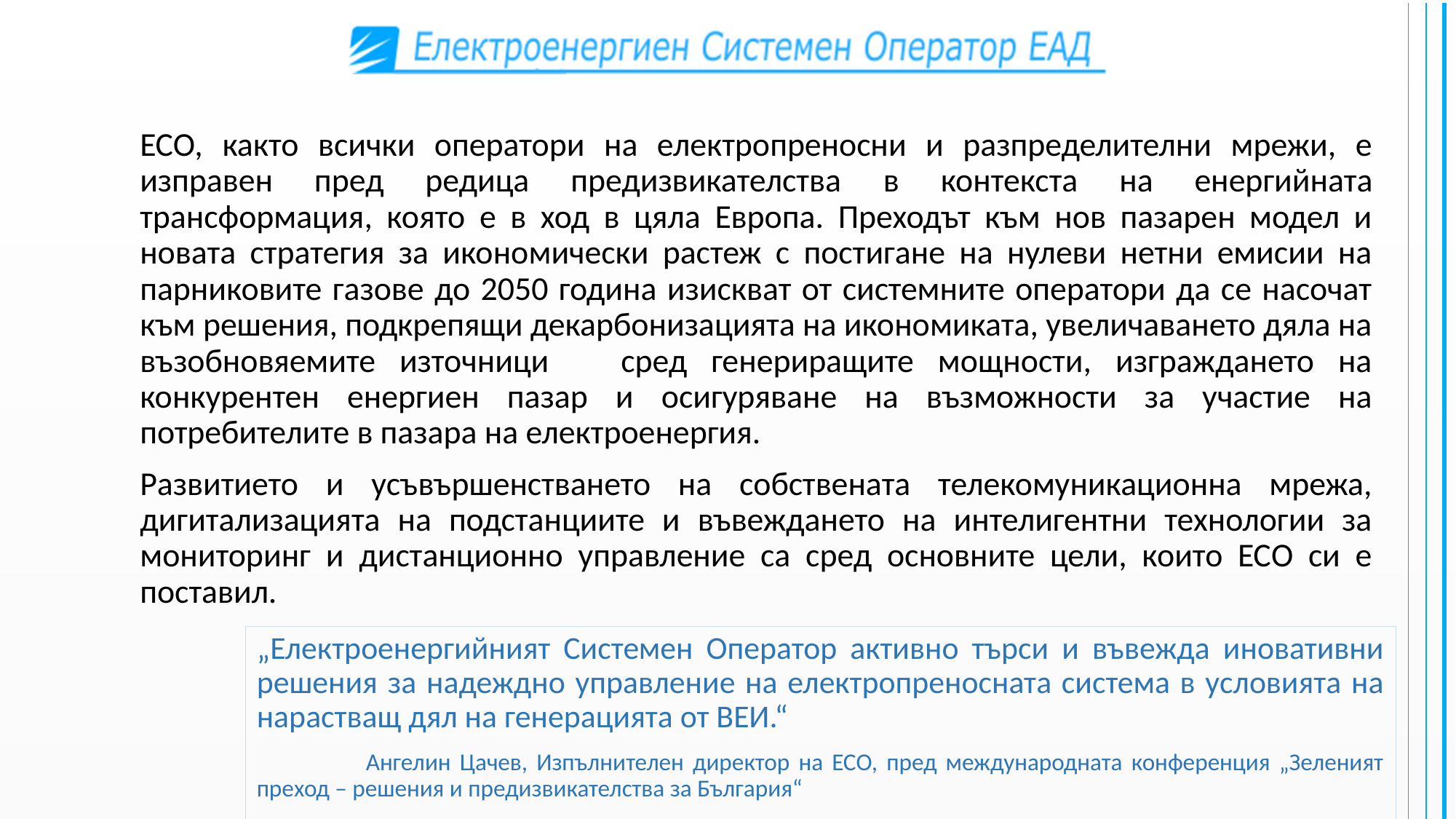

ЕСО, както всички оператори на електропреносни и разпределителни мрежи, е изправен пред редица предизвикателства в контекста на енергийната трансформация, която е в ход в цяла Европа. Преходът към нов пазарен модел и новата стратегия за икономически растеж с постигане на нулеви нетни емисии на парниковите газове до 2050 година изискват от системните оператори да се насочат към решения, подкрепящи декарбонизацията на икономиката, увеличаването дяла на възобновяемите източници   сред генериращите мощности, изграждането на конкурентен енергиен пазар и осигуряване на възможности за участие на потребителите в пазара на електроенергия.
Развитието и усъвършенстването на собствената телекомуникационна мрежа, дигитализацията на подстанциите и въвеждането на интелигентни технологии за мониторинг и дистанционно управление са сред основните цели, които ЕСО си е поставил.

„Електроенергийният Системен Оператор активно търси и въвежда иновативни решения за надеждно управление на електропреносната система в условията на нарастващ дял на генерацията от ВЕИ.“
	Ангелин Цачев, Изпълнителен директор на ЕСО, пред международната конференция „Зеленият преход – решения и предизвикателства за България“